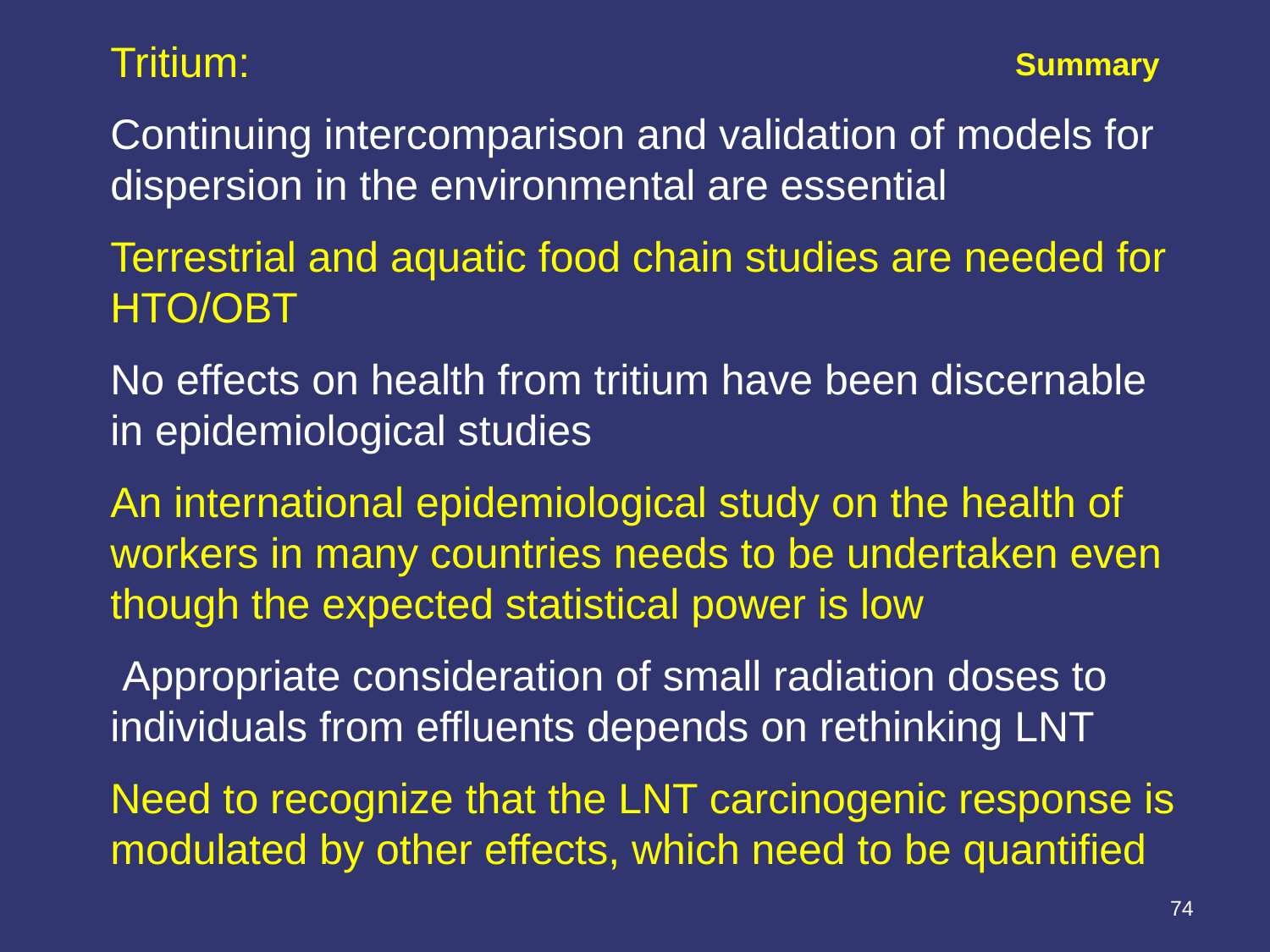

Tritium:
Continuing intercomparison and validation of models for dispersion in the environmental are essential
Terrestrial and aquatic food chain studies are needed for HTO/OBT
No effects on health from tritium have been discernable in epidemiological studies
An international epidemiological study on the health of workers in many countries needs to be undertaken even though the expected statistical power is low
 Appropriate consideration of small radiation doses to individuals from effluents depends on rethinking LNT
Need to recognize that the LNT carcinogenic response is modulated by other effects, which need to be quantified

Summary
74